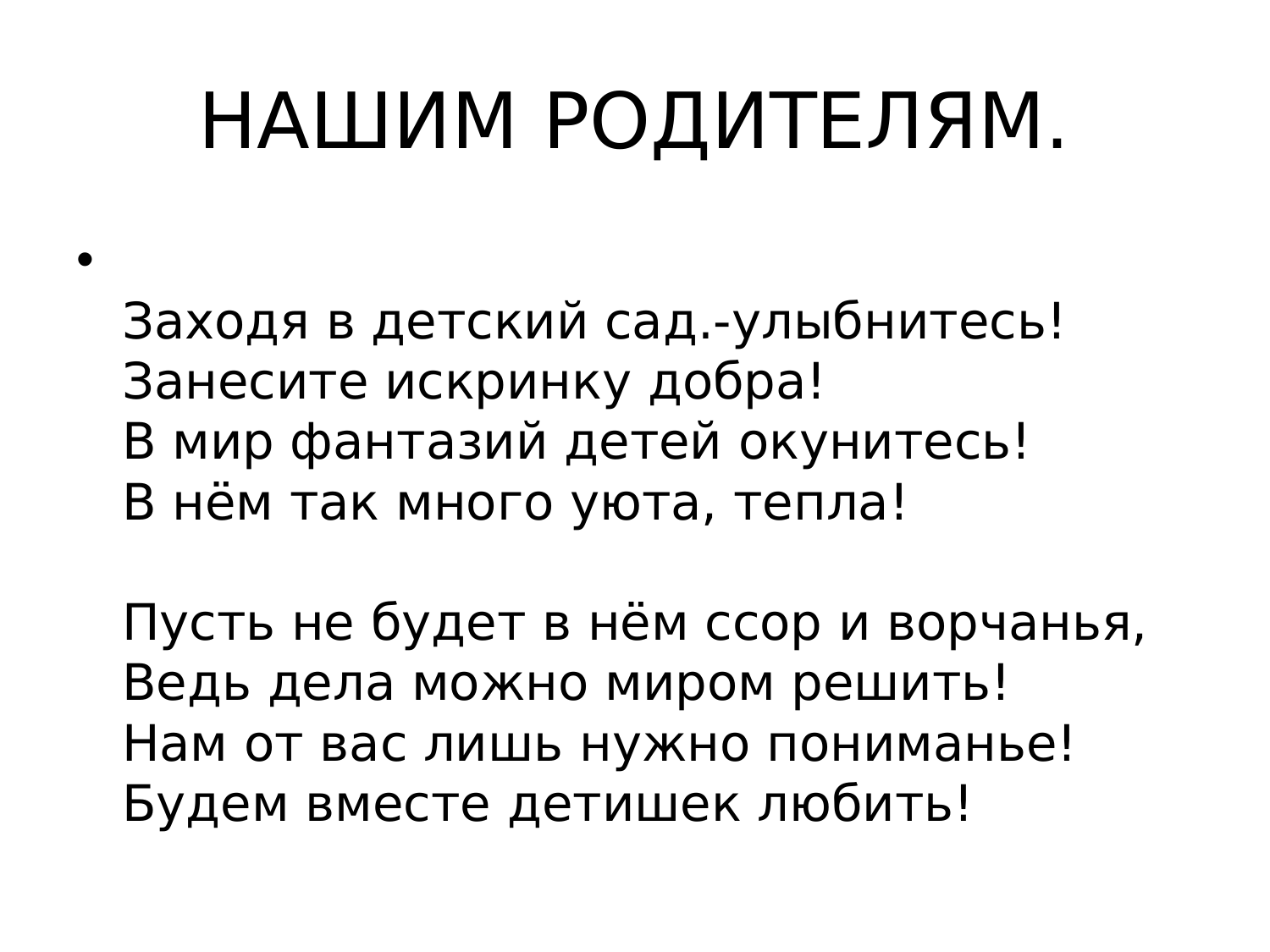

# НАШИМ РОДИТЕЛЯМ.
Заходя в детский сад.-улыбнитесь!
Занесите искринку добра!
В мир фантазий детей окунитесь!
В нём так много уюта, тепла!
Пусть не будет в нём ссор и ворчанья,
Ведь дела можно миром решить!
Нам от вас лишь нужно пониманье!
Будем вместе детишек любить!